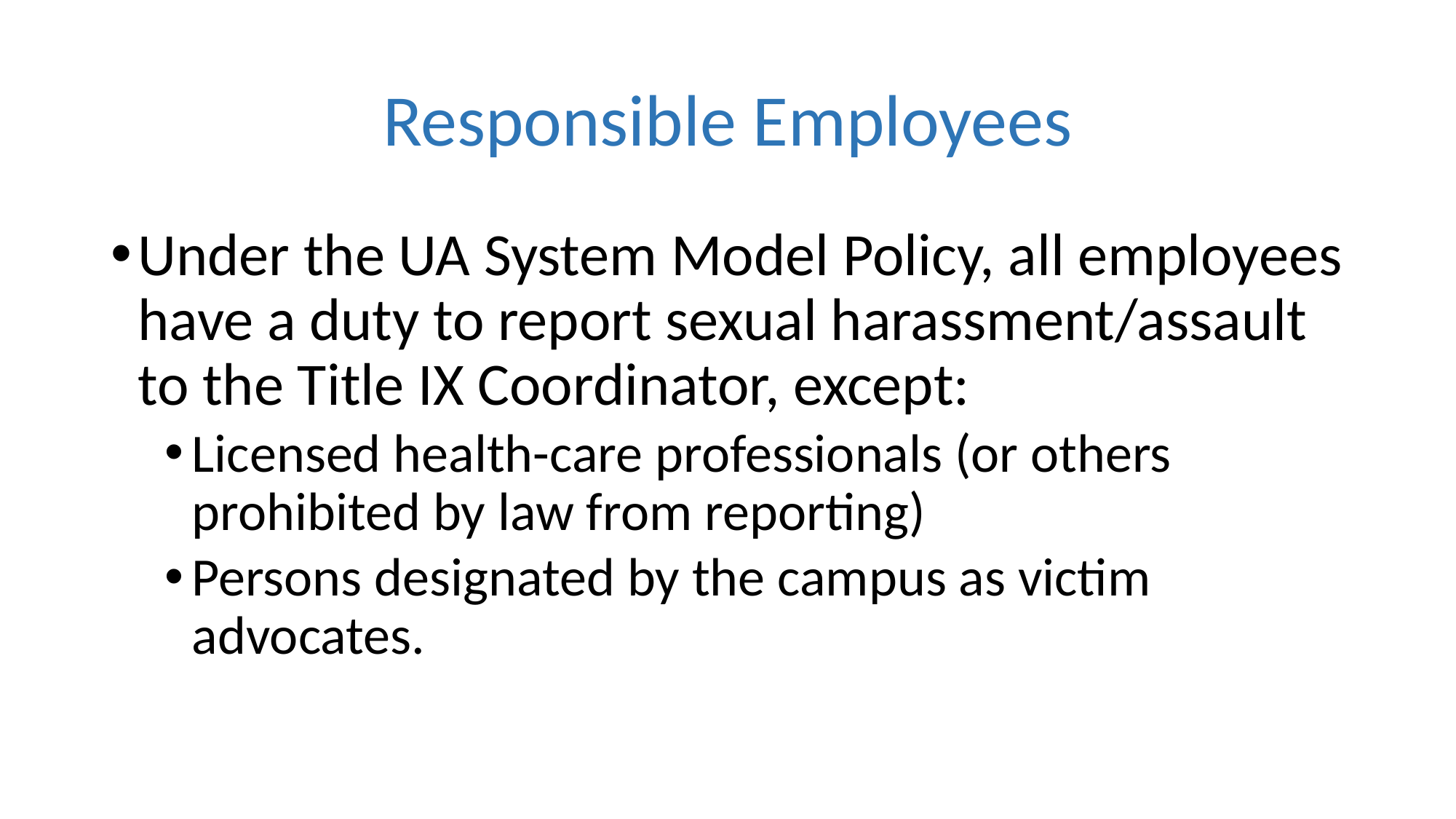

# Responsible Employees
Under the UA System Model Policy, all employees have a duty to report sexual harassment/assault to the Title IX Coordinator, except:
Licensed health-care professionals (or others prohibited by law from reporting)
Persons designated by the campus as victim advocates.